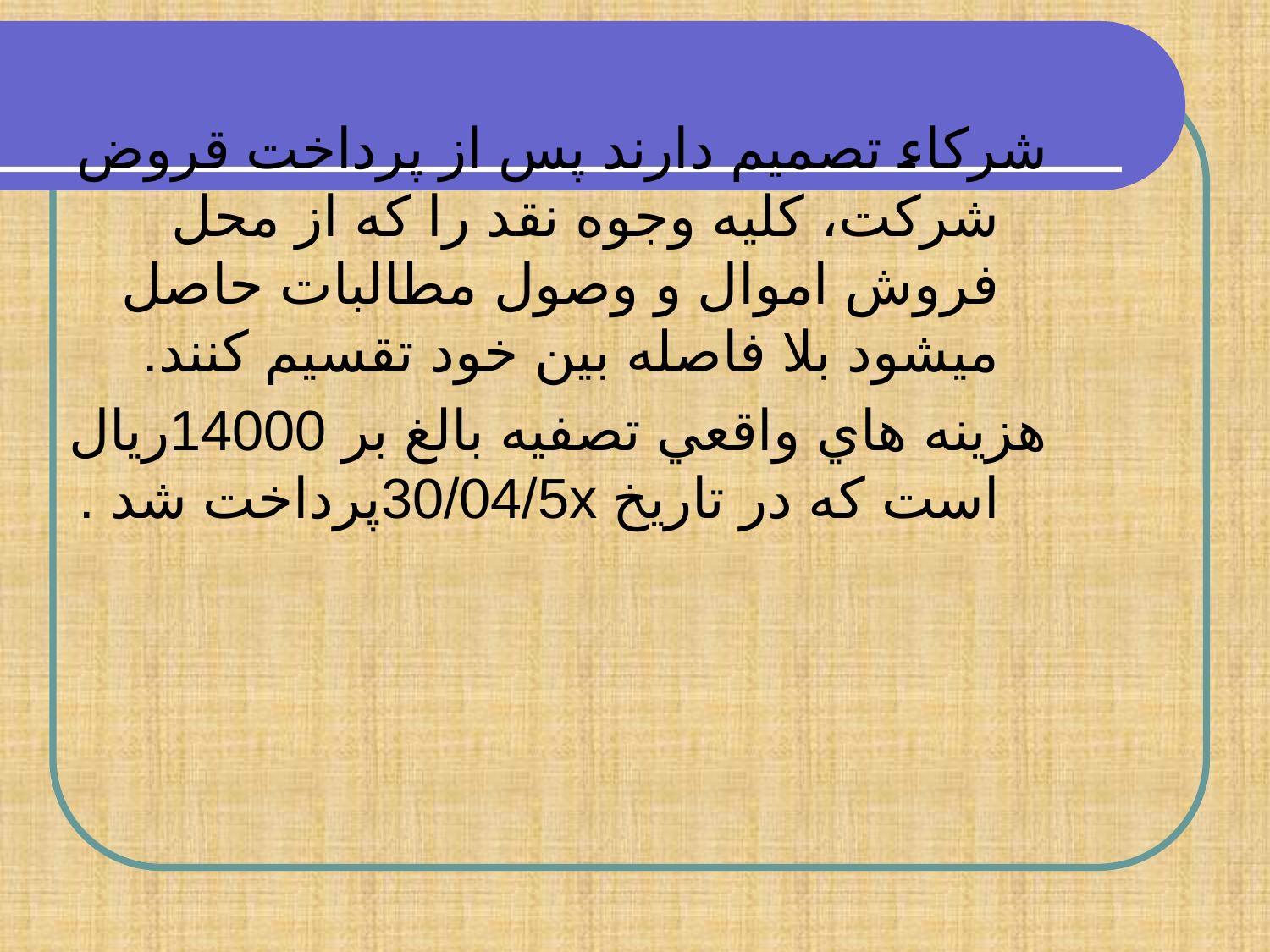

شركاء تصميم دارند پس از پرداخت قروض شركت، كليه وجوه نقد را كه از محل فروش اموال و وصول مطالبات حاصل ميشود بلا فاصله بين خود تقسيم كنند.
هزينه هاي واقعي تصفيه بالغ بر 14000ريال است كه در تاريخ 30/04/5xپرداخت شد .